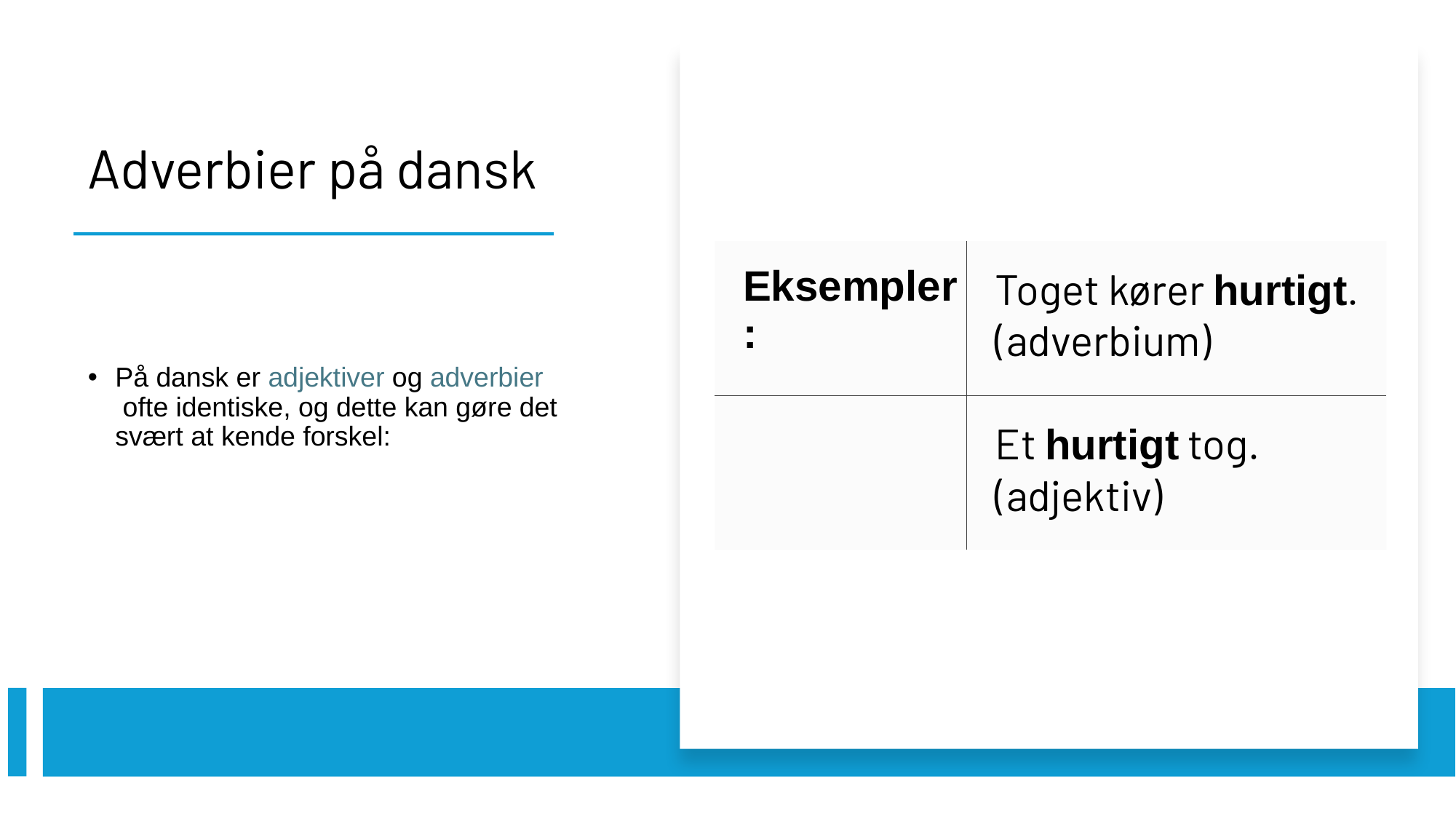

# Adverbier på dansk

| Eksempler: | Toget kører hurtigt. (adverbium) |
| --- | --- |
|  | Et hurtigt tog. (adjektiv) |
På dansk er adjektiver og adverbier ofte identiske, og dette kan gøre det svært at kende forskel: